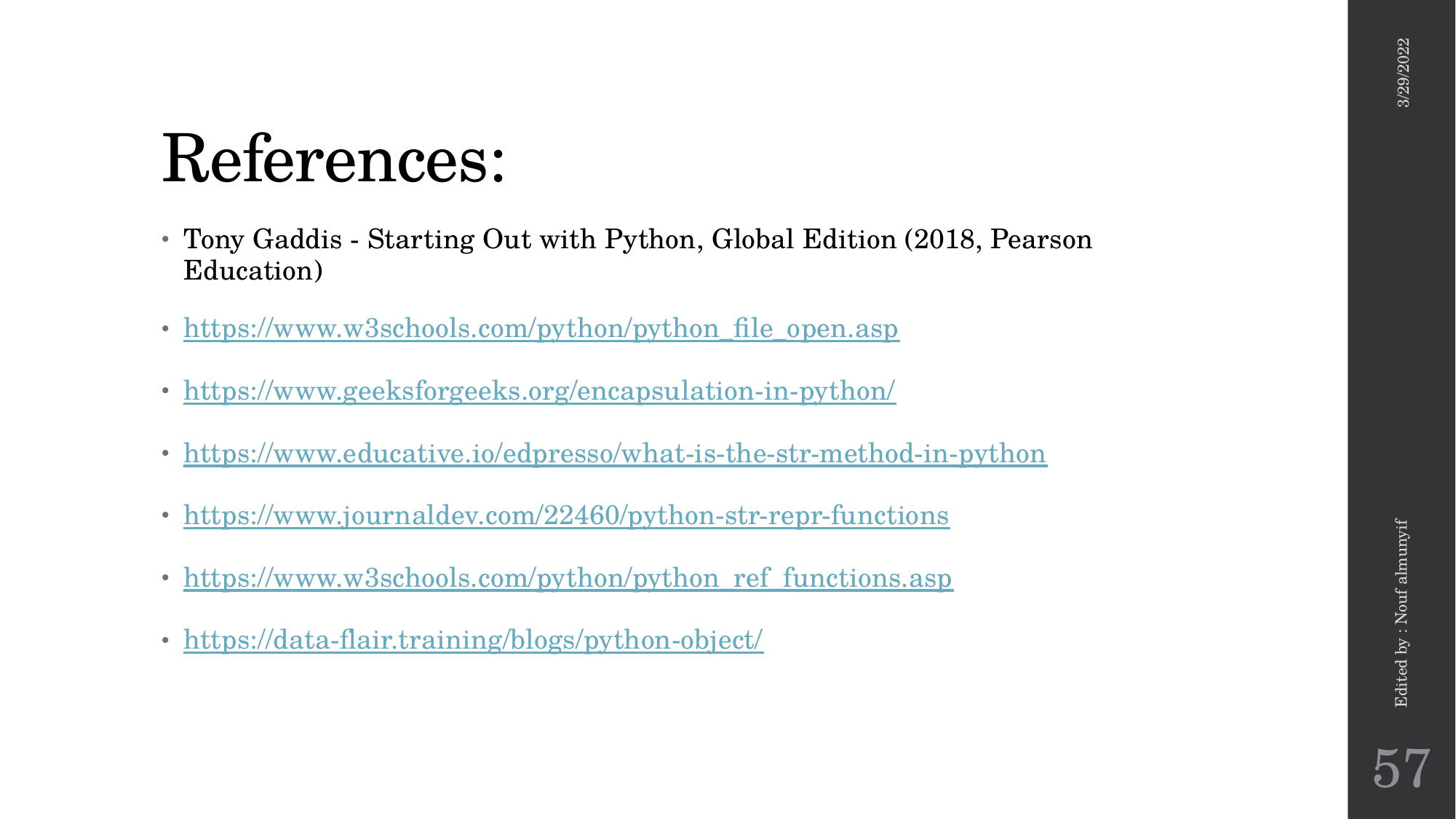

# References:
3/29/2022
Tony Gaddis - Starting Out with Python, Global Edition (2018, Pearson Education)
https://www.w3schools.com/python/python_file_open.asp
https://www.geeksforgeeks.org/encapsulation-in-python/
https://www.educative.io/edpresso/what-is-the-str-method-in-python
https://www.journaldev.com/22460/python-str-repr-functions
https://www.w3schools.com/python/python_ref_functions.asp
https://data-flair.training/blogs/python-object/

Edited by : Nouf almunyif
57